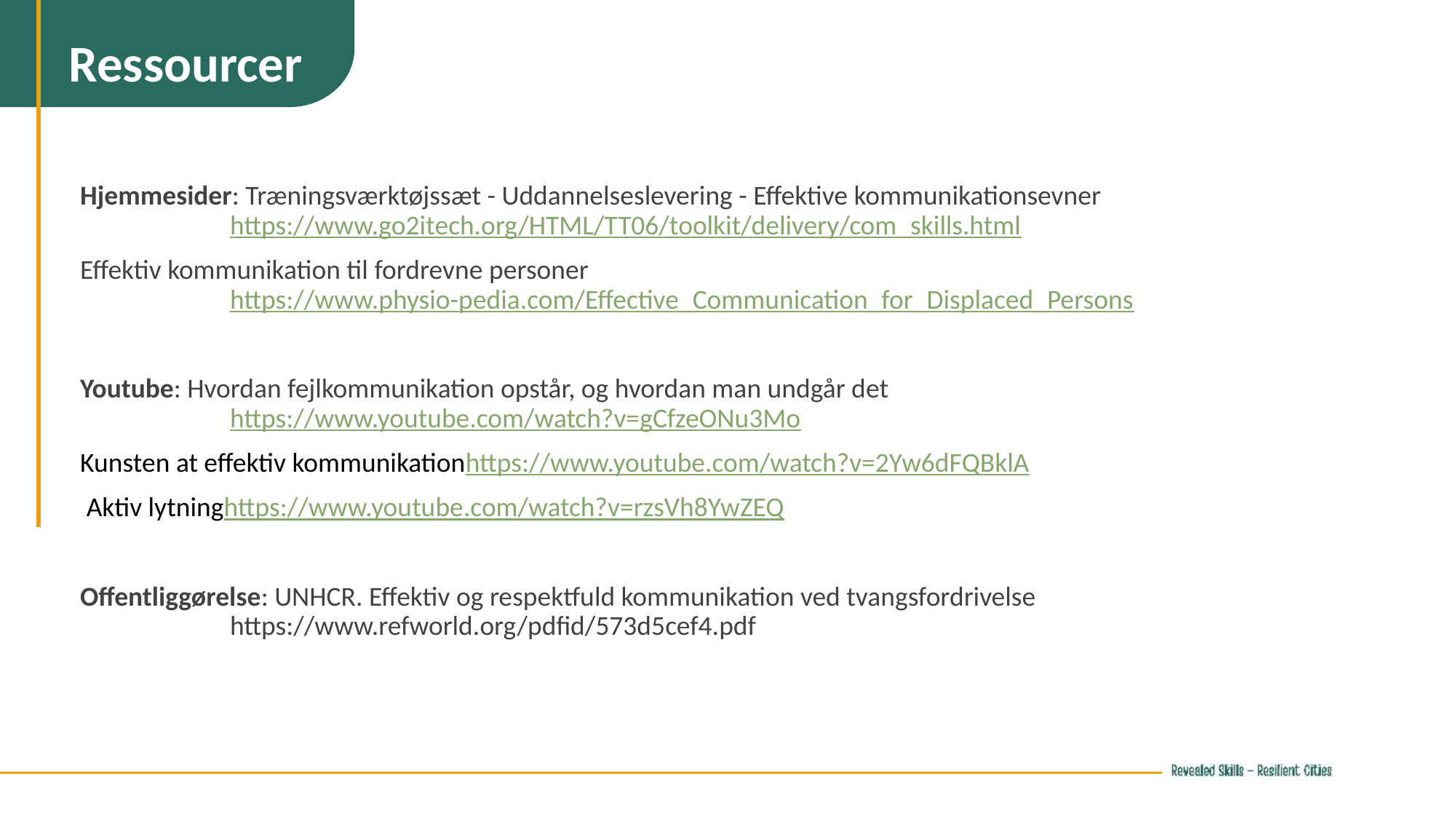

Ressourcer
Hjemmesider: Træningsværktøjssæt - Uddannelseslevering - Effektive kommunikationsevnerhttps://www.go2itech.org/HTML/TT06/toolkit/delivery/com_skills.html
Effektiv kommunikation til fordrevne personerhttps://www.physio-pedia.com/Effective_Communication_for_Displaced_Persons

Youtube: Hvordan fejlkommunikation opstår, og hvordan man undgår dethttps://www.youtube.com/watch?v=gCfzeONu3Mo
Kunsten at effektiv kommunikationhttps://www.youtube.com/watch?v=2Yw6dFQBklA
 Aktiv lytninghttps://www.youtube.com/watch?v=rzsVh8YwZEQ

Offentliggørelse: UNHCR. Effektiv og respektfuld kommunikation ved tvangsfordrivelse https://www.refworld.org/pdfid/573d5cef4.pdf